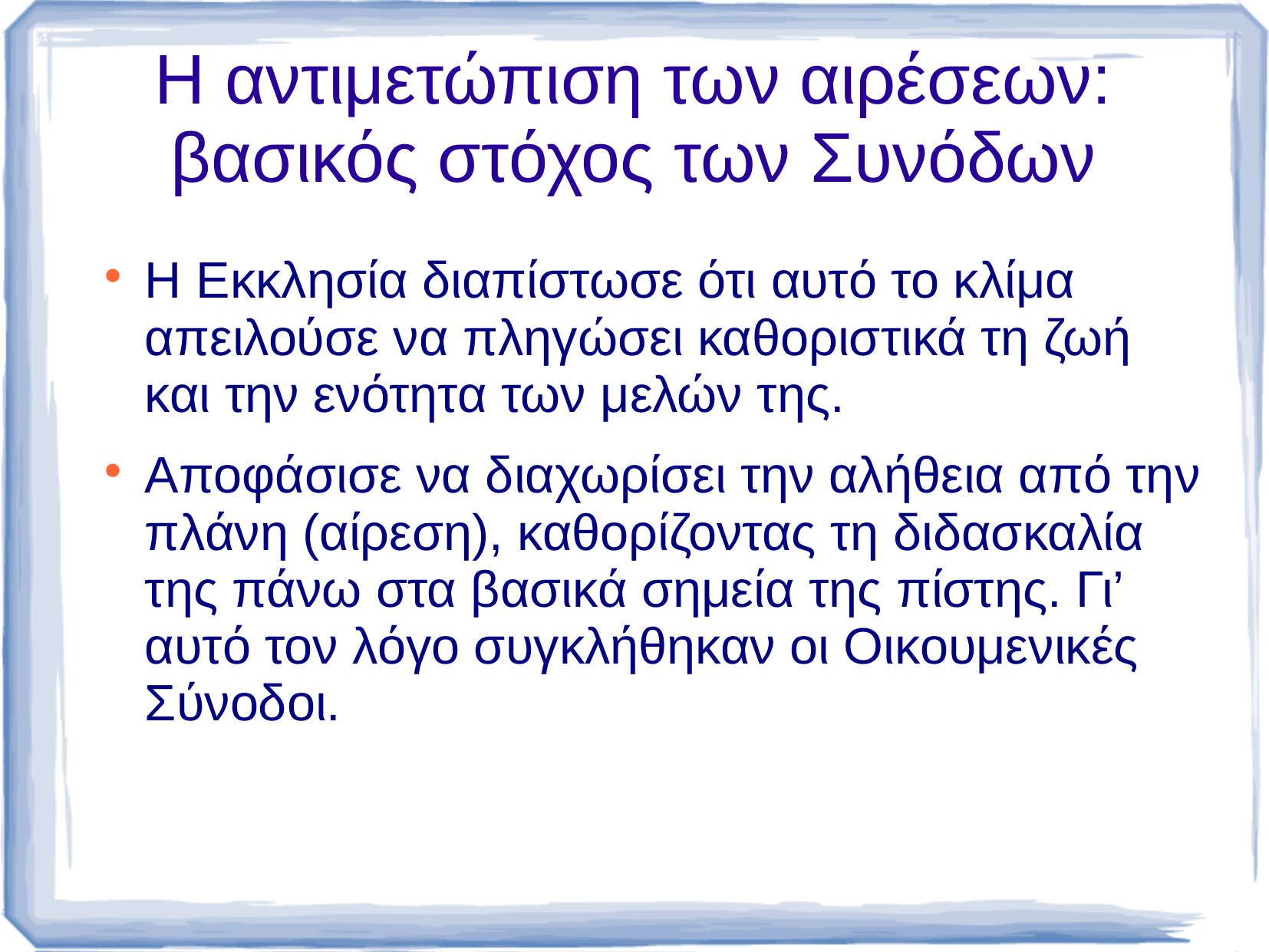

Η αντιμετώπιση των αιρέσεων: βασικός στόχος των Συνόδων
Η Εκκλησία διαπίστωσε ότι αυτό το κλίμα απειλούσε να πληγώσει καθοριστικά τη ζωή και την ενότητα των μελών της.
Αποφάσισε να διαχωρίσει την αλήθεια από την πλάνη (αίρεση), καθορίζοντας τη διδασκαλία της πάνω στα βασικά σημεία της πίστης. Γι’ αυτό τον λόγο συγκλήθηκαν οι Οικουμενικές Σύνοδοι.